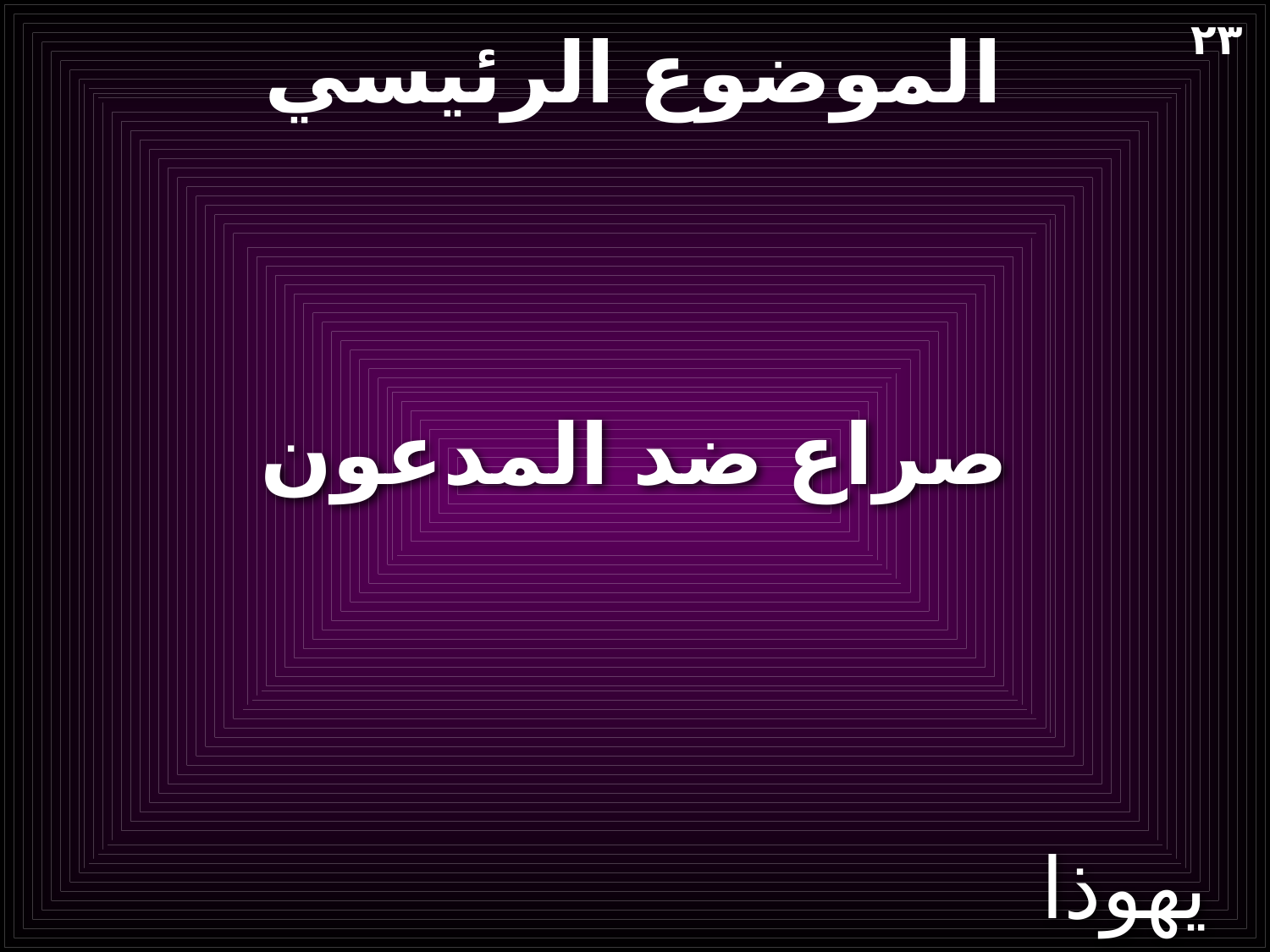

# الموضوع الرئيسي
٢٣
صراع ضد المدعون
يهوذا